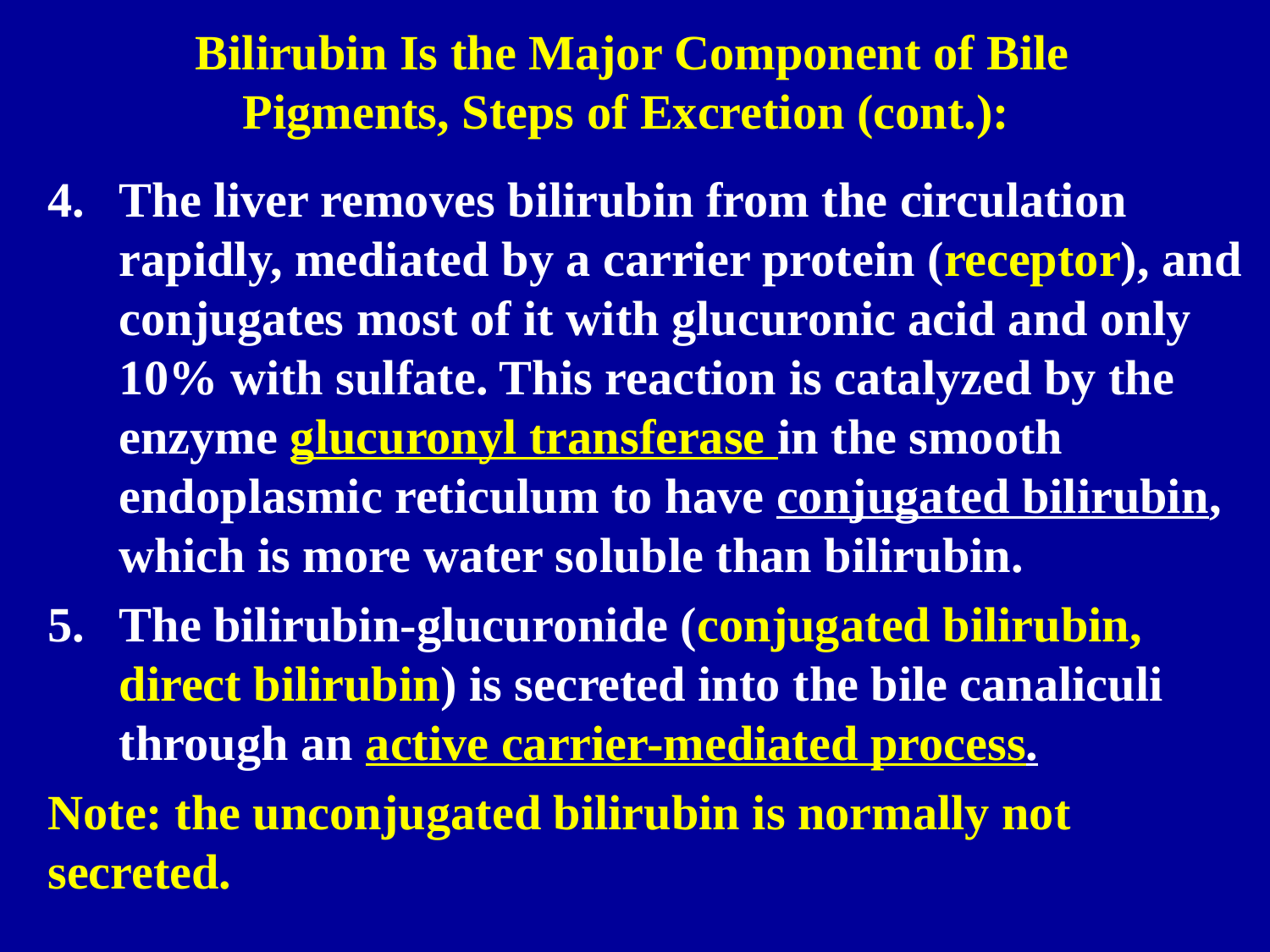

# Bilirubin Is the Major Component of Bile Pigments, Steps of Excretion (cont.):
The liver removes bilirubin from the circulation rapidly, mediated by a carrier protein (receptor), and conjugates most of it with glucuronic acid and only 10% with sulfate. This reaction is catalyzed by the enzyme glucuronyl transferase in the smooth endoplasmic reticulum to have conjugated bilirubin, which is more water soluble than bilirubin.
The bilirubin-glucuronide (conjugated bilirubin, direct bilirubin) is secreted into the bile canaliculi through an active carrier-mediated process.
Note: the unconjugated bilirubin is normally not secreted.